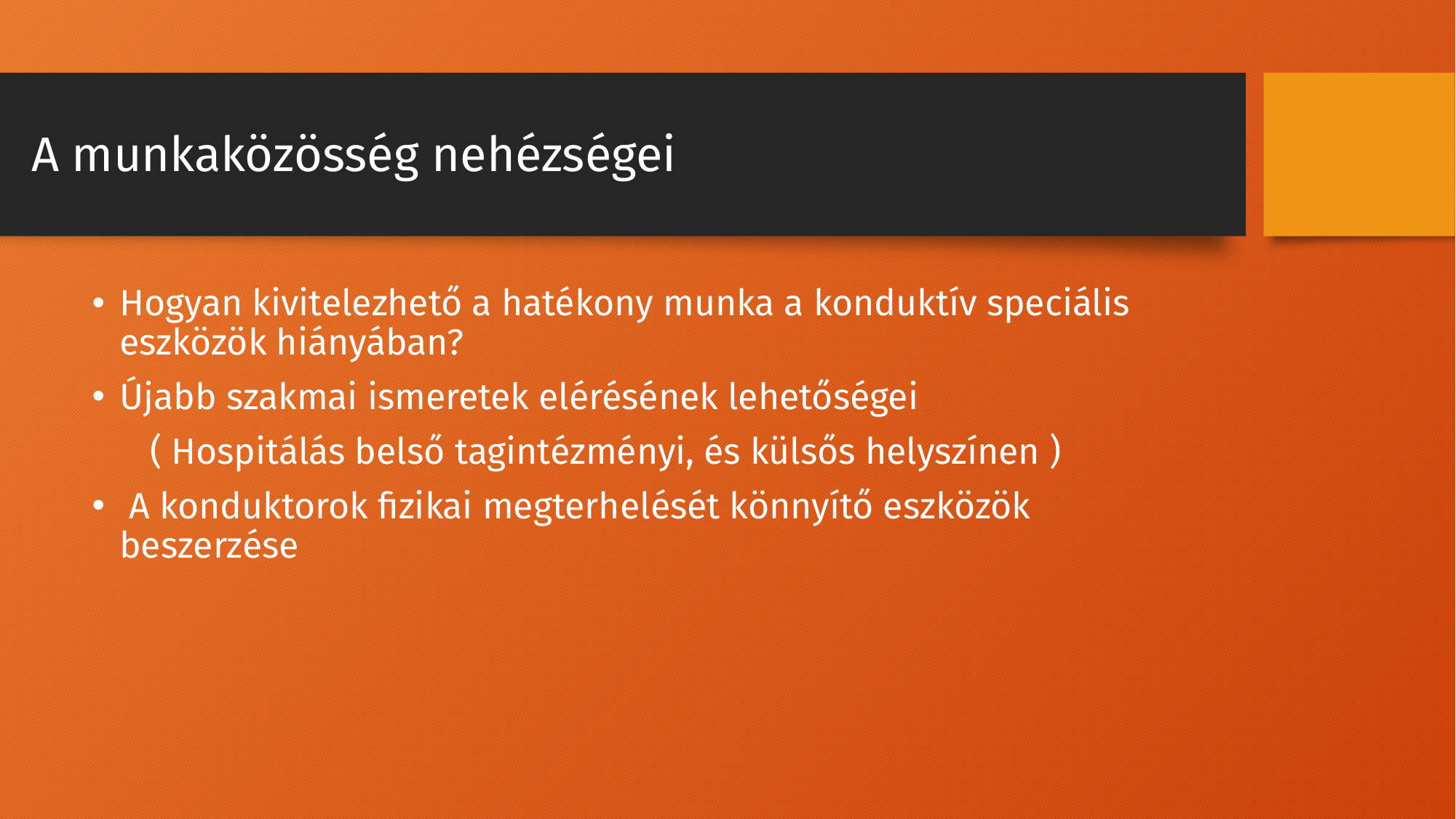

# A munkaközösség nehézségei
Hogyan kivitelezhető a hatékony munka a konduktív speciális eszközök hiányában?
Újabb szakmai ismeretek elérésének lehetőségei
      ( Hospitálás belső tagintézményi, és külsős helyszínen )
 A konduktorok fizikai megterhelését könnyítő eszközök beszerzése